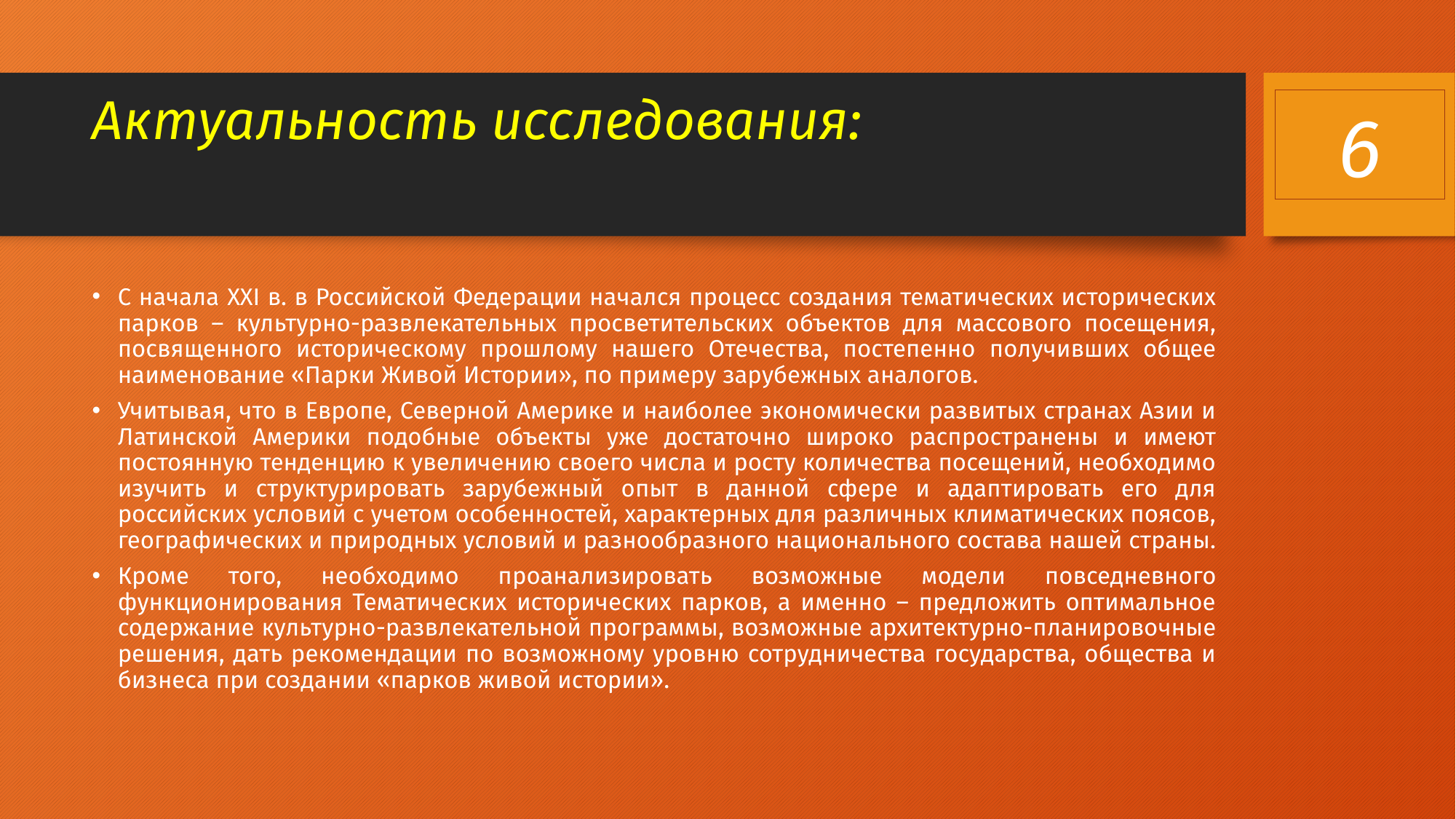

# Актуальность исследования:
6
С начала XXI в. в Российской Федерации начался процесс создания тематических исторических парков – культурно-развлекательных просветительских объектов для массового посещения, посвященного историческому прошлому нашего Отечества, постепенно получивших общее наименование «Парки Живой Истории», по примеру зарубежных аналогов.
Учитывая, что в Европе, Северной Америке и наиболее экономически развитых странах Азии и Латинской Америки подобные объекты уже достаточно широко распространены и имеют постоянную тенденцию к увеличению своего числа и росту количества посещений, необходимо изучить и структурировать зарубежный опыт в данной сфере и адаптировать его для российских условий с учетом особенностей, характерных для различных климатических поясов, географических и природных условий и разнообразного национального состава нашей страны.
Кроме того, необходимо проанализировать возможные модели повседневного функционирования Тематических исторических парков, а именно – предложить оптимальное содержание культурно-развлекательной программы, возможные архитектурно-планировочные решения, дать рекомендации по возможному уровню сотрудничества государства, общества и бизнеса при создании «парков живой истории».